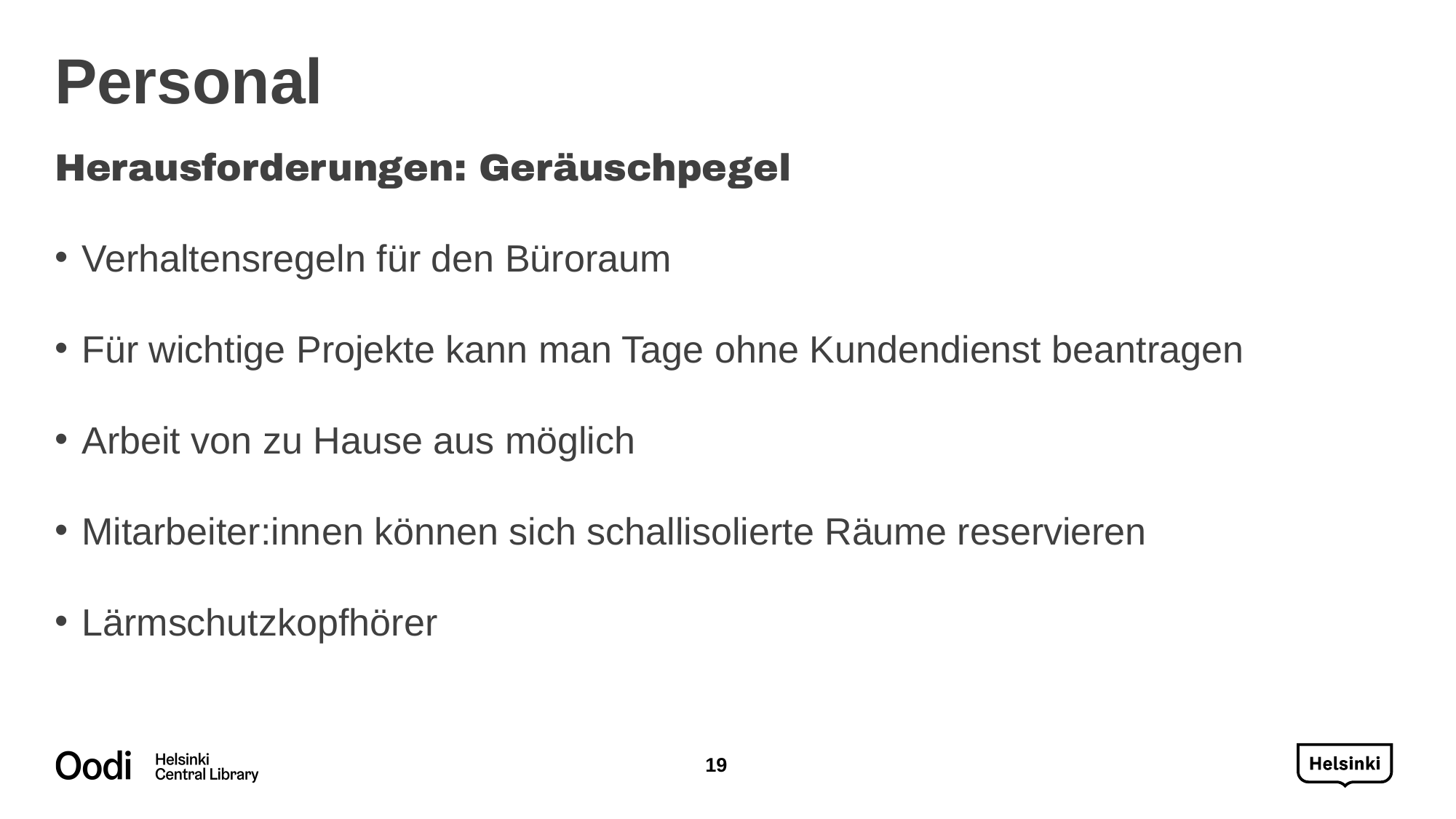

# Personal
Herausforderungen: Geräuschpegel

Verhaltensregeln für den Büroraum

Für wichtige Projekte kann man Tage ohne Kundendienst beantragen

Arbeit von zu Hause aus möglich

Mitarbeiter:innen können sich schallisolierte Räume reservieren

Lärmschutzkopfhörer

19